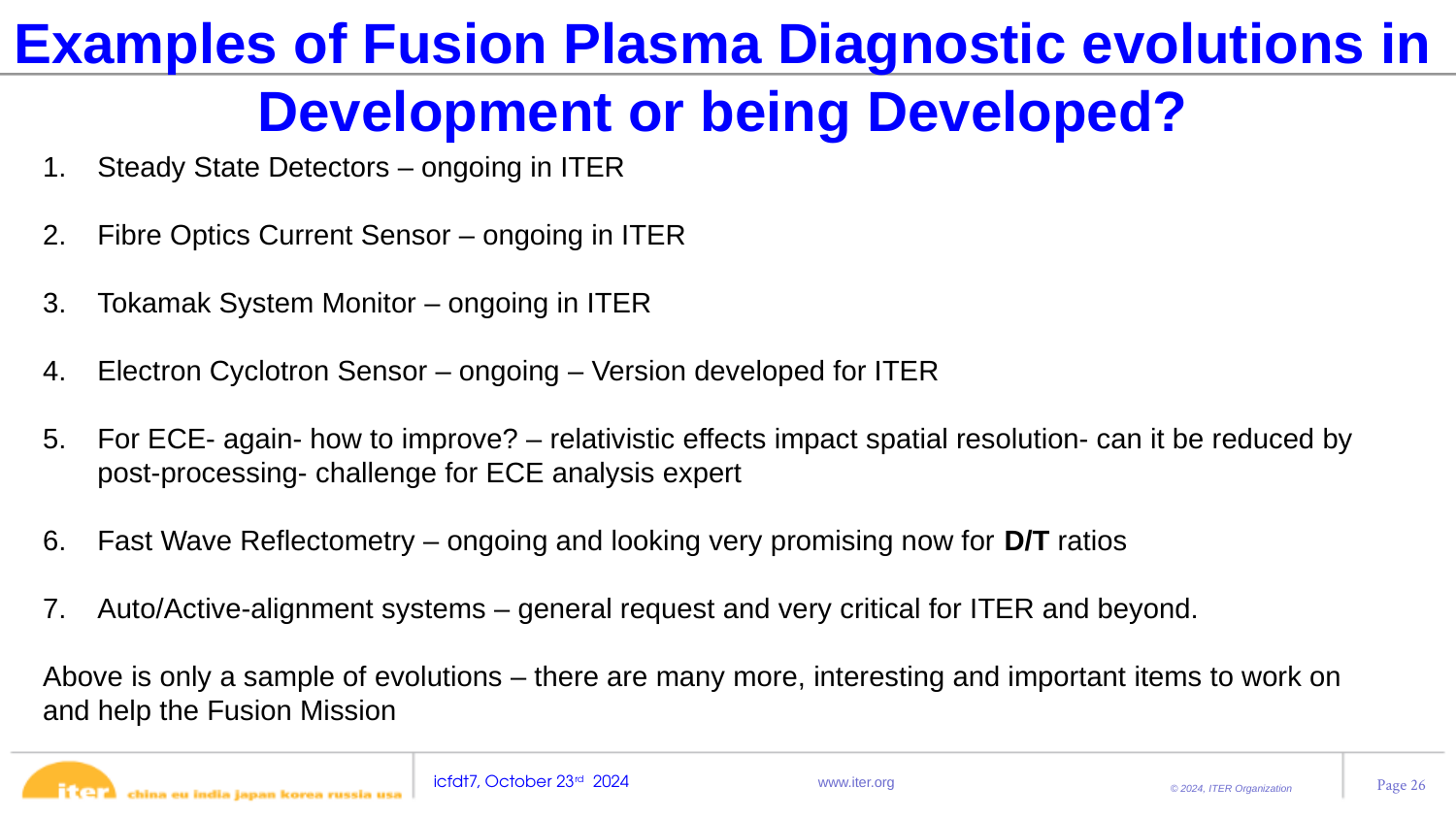

Examples of Fusion Plasma Diagnostic evolutions in Development or being Developed?
Steady State Detectors – ongoing in ITER

Fibre Optics Current Sensor – ongoing in ITER

Tokamak System Monitor – ongoing in ITER

Electron Cyclotron Sensor – ongoing – Version developed for ITER

For ECE- again- how to improve? – relativistic effects impact spatial resolution- can it be reduced by post-processing- challenge for ECE analysis expert

Fast Wave Reflectometry – ongoing and looking very promising now for D/T ratios

Auto/Active-alignment systems – general request and very critical for ITER and beyond.

Above is only a sample of evolutions – there are many more, interesting and important items to work on and help the Fusion Mission